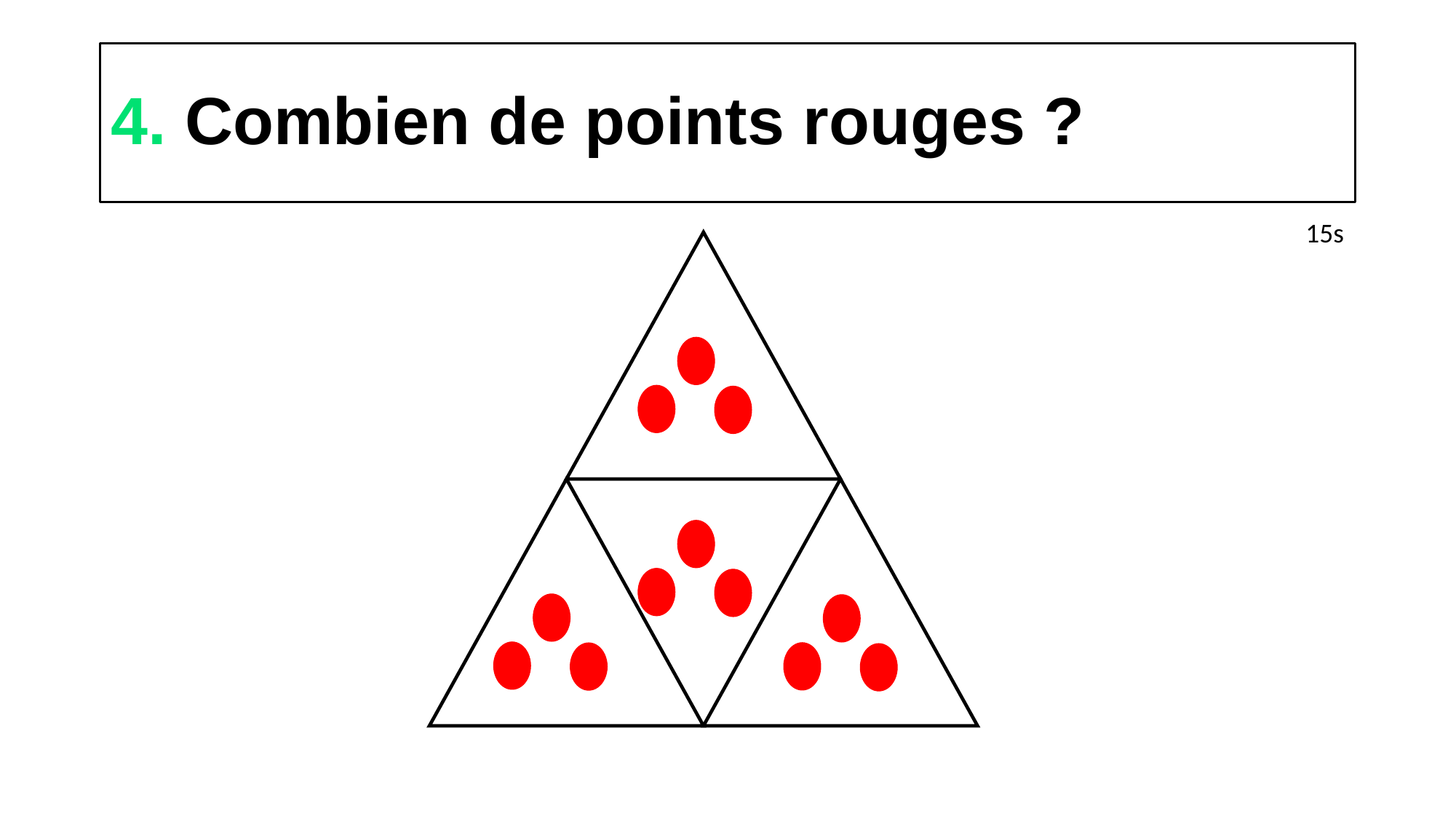

# 4. Combien de points rouges ?
15s